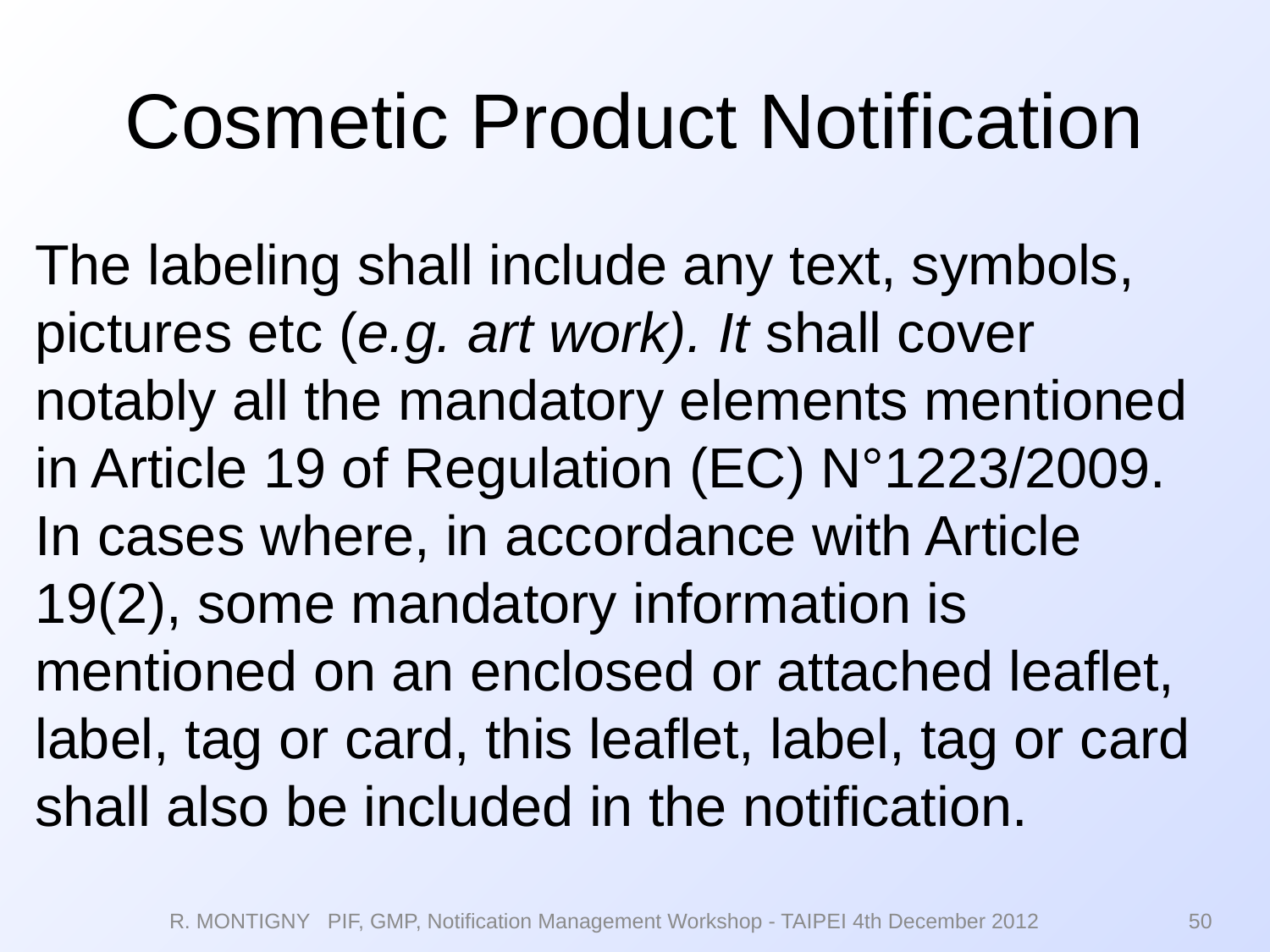

# Cosmetic Product Notification
The labeling shall include any text, symbols, pictures etc (e.g. art work). It shall cover notably all the mandatory elements mentioned in Article 19 of Regulation (EC) N°1223/2009. In cases where, in accordance with Article 19(2), some mandatory information is mentioned on an enclosed or attached leaflet, label, tag or card, this leaflet, label, tag or card shall also be included in the notification.
R. MONTIGNY   PIF, GMP, Notification Management Workshop - TAIPEI 4th December 2012
50